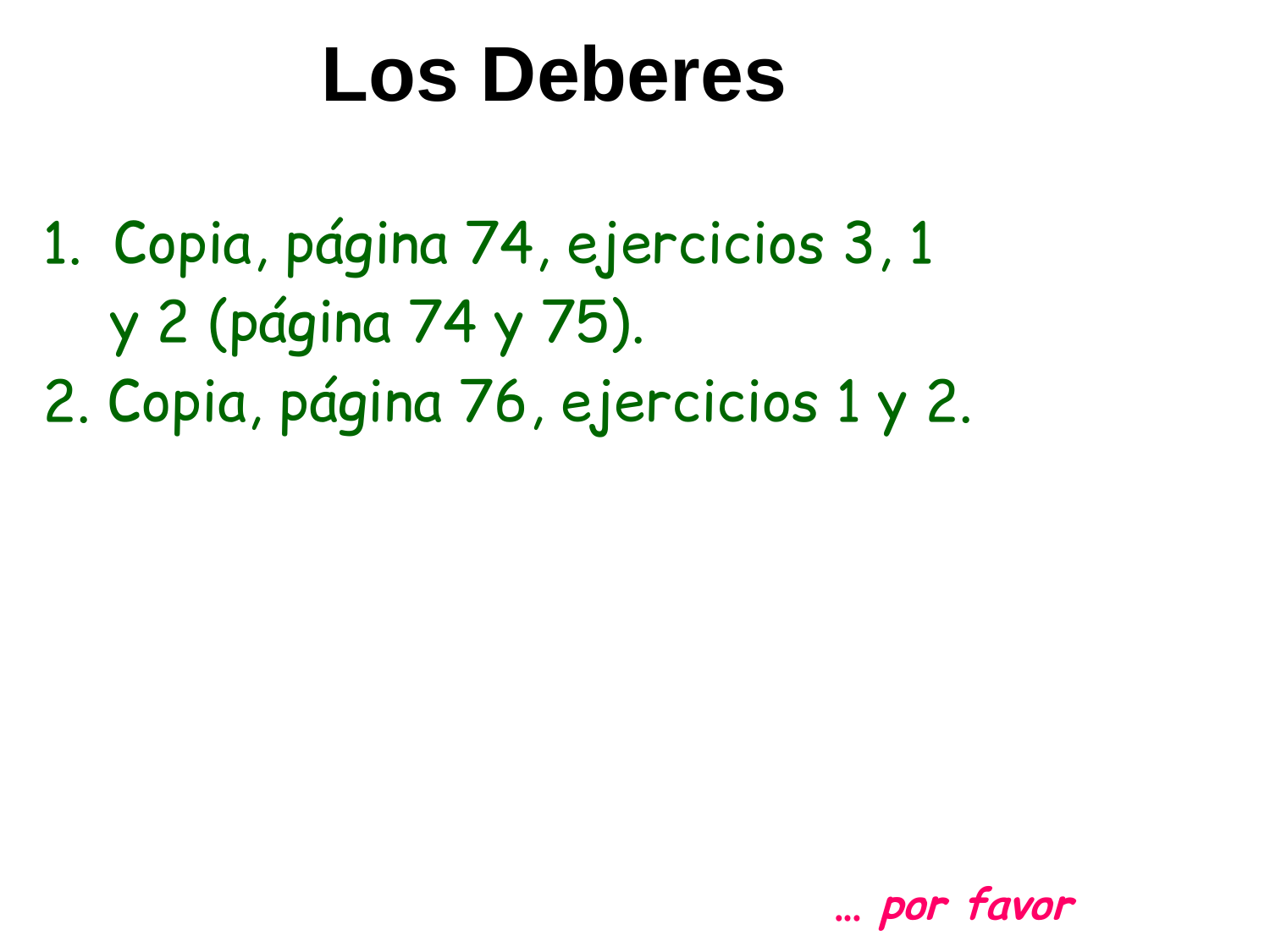

# Los Deberes

Copia, página 74, ejercicios 3, 1
    y 2 (página 74 y 75).
2. Copia, página 76, ejercicios 1 y 2.

… por favor